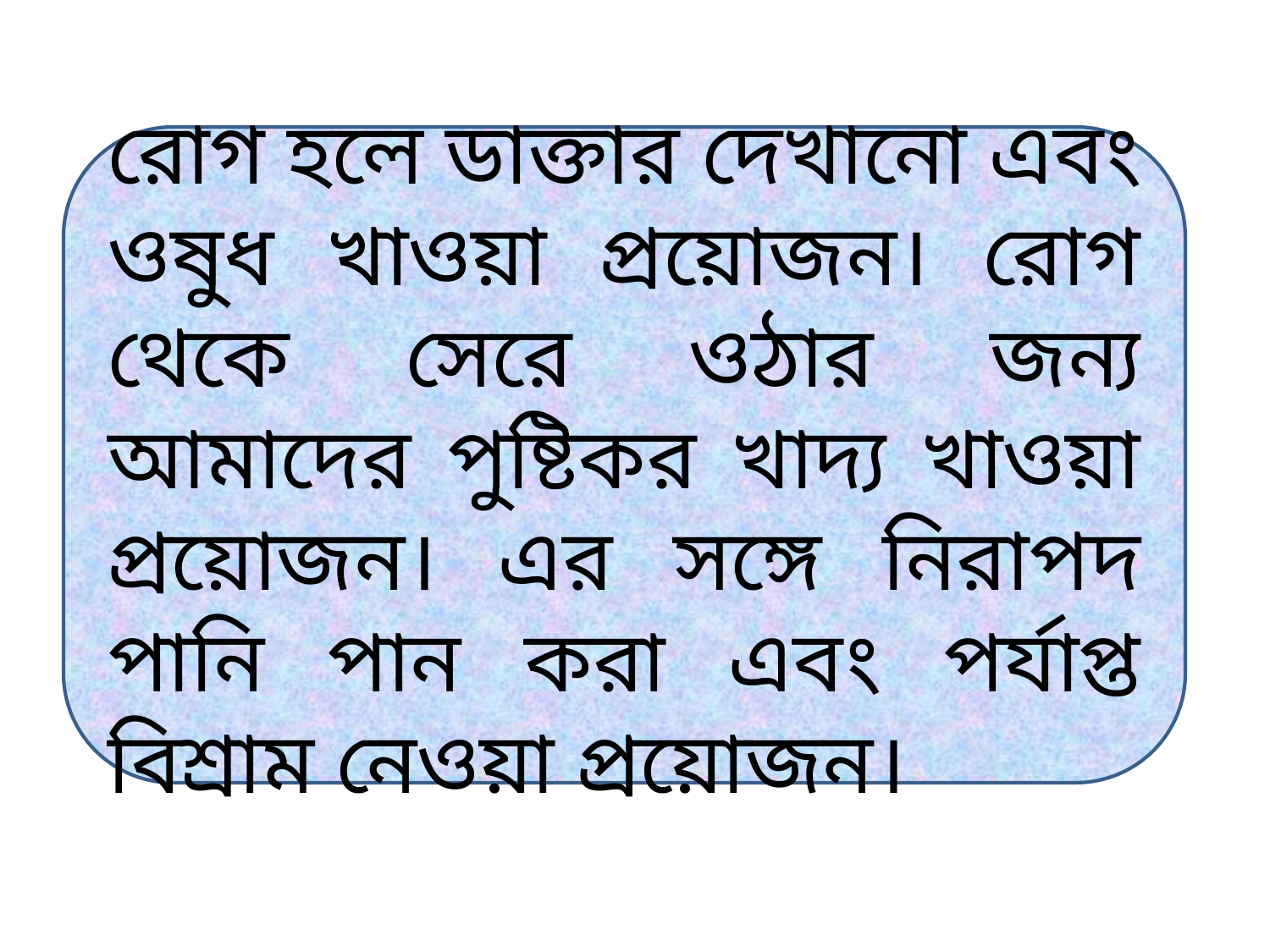

রোগ হলে ডাক্তার দেখানো এবং ওষুধ খাওয়া প্রয়োজন। রোগ থেকে সেরে ওঠার জন্য আমাদের পুষ্টিকর খাদ্য খাওয়া প্রয়োজন। এর সঙ্গে নিরাপদ পানি পান করা এবং পর্যাপ্ত বিশ্রাম নেওয়া প্রয়োজন।